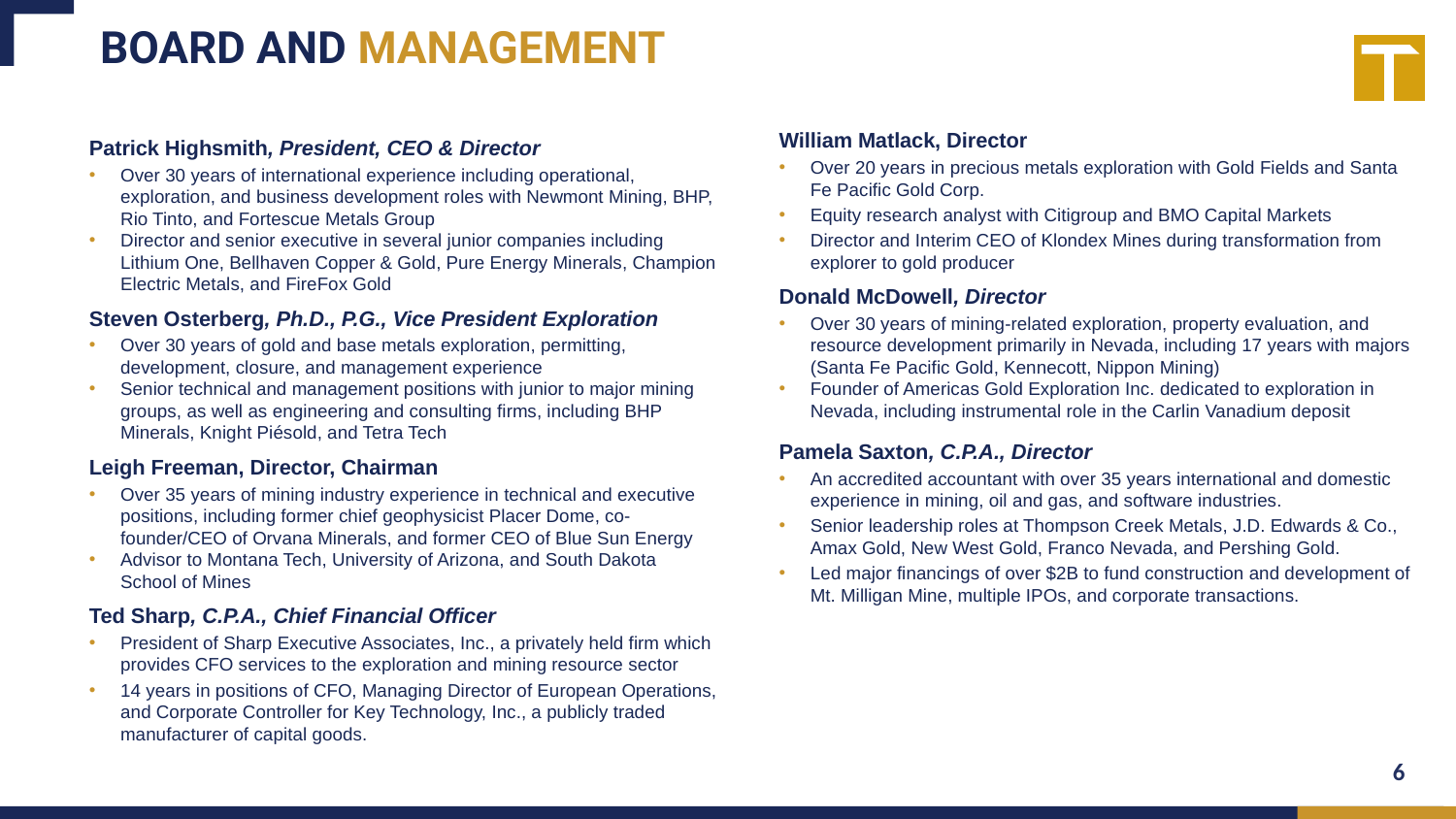

BOARD AND MANAGEMENT
William Matlack, Director
Over 20 years in precious metals exploration with Gold Fields and Santa Fe Pacific Gold Corp.
Equity research analyst with Citigroup and BMO Capital Markets
Director and Interim CEO of Klondex Mines during transformation from explorer to gold producer
Donald McDowell, Director
Over 30 years of mining-related exploration, property evaluation, and resource development primarily in Nevada, including 17 years with majors (Santa Fe Pacific Gold, Kennecott, Nippon Mining)
Founder of Americas Gold Exploration Inc. dedicated to exploration in Nevada, including instrumental role in the Carlin Vanadium deposit
Pamela Saxton, C.P.A., Director
An accredited accountant with over 35 years international and domestic experience in mining, oil and gas, and software industries.
Senior leadership roles at Thompson Creek Metals, J.D. Edwards & Co., Amax Gold, New West Gold, Franco Nevada, and Pershing Gold.
Led major financings of over $2B to fund construction and development of Mt. Milligan Mine, multiple IPOs, and corporate transactions.
Patrick Highsmith, President, CEO & Director
Over 30 years of international experience including operational, exploration, and business development roles with Newmont Mining, BHP, Rio Tinto, and Fortescue Metals Group
Director and senior executive in several junior companies including Lithium One, Bellhaven Copper & Gold, Pure Energy Minerals, Champion Electric Metals, and FireFox Gold
Steven Osterberg, Ph.D., P.G., Vice President Exploration
Over 30 years of gold and base metals exploration, permitting, development, closure, and management experience
Senior technical and management positions with junior to major mining groups, as well as engineering and consulting firms, including BHP Minerals, Knight Piésold, and Tetra Tech
Leigh Freeman, Director, Chairman
Over 35 years of mining industry experience in technical and executive positions, including former chief geophysicist Placer Dome, co- founder/CEO of Orvana Minerals, and former CEO of Blue Sun Energy
Advisor to Montana Tech, University of Arizona, and South Dakota School of Mines
Ted Sharp, C.P.A., Chief Financial Officer
President of Sharp Executive Associates, Inc., a privately held firm which provides CFO services to the exploration and mining resource sector
14 years in positions of CFO, Managing Director of European Operations, and Corporate Controller for Key Technology, Inc., a publicly traded manufacturer of capital goods.

6